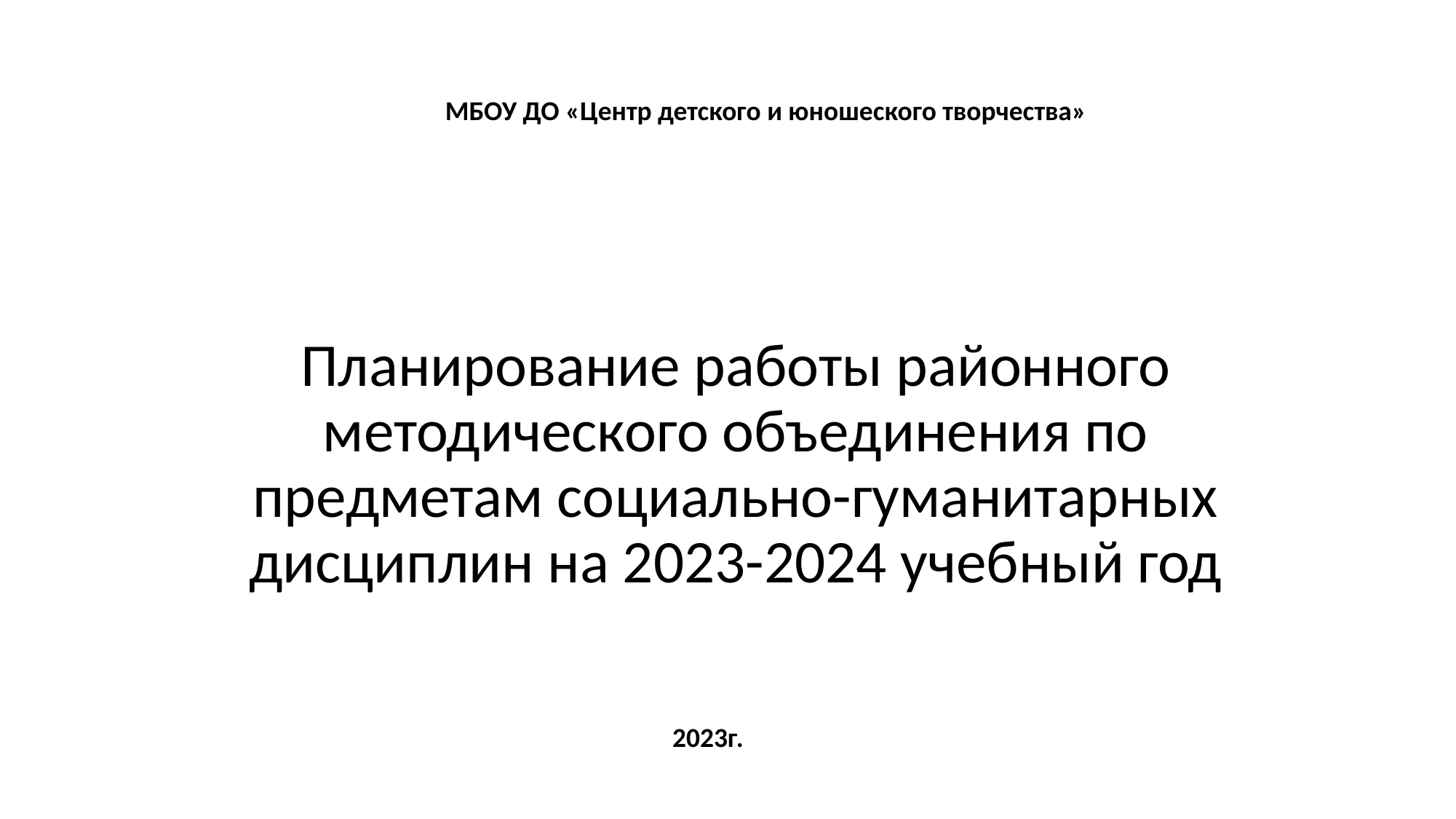

МБОУ ДО «Центр детского и юношеского творчества»
# Планирование работы районного методического объединения по предметам социально-гуманитарных дисциплин на 2023-2024 учебный год
2023г.